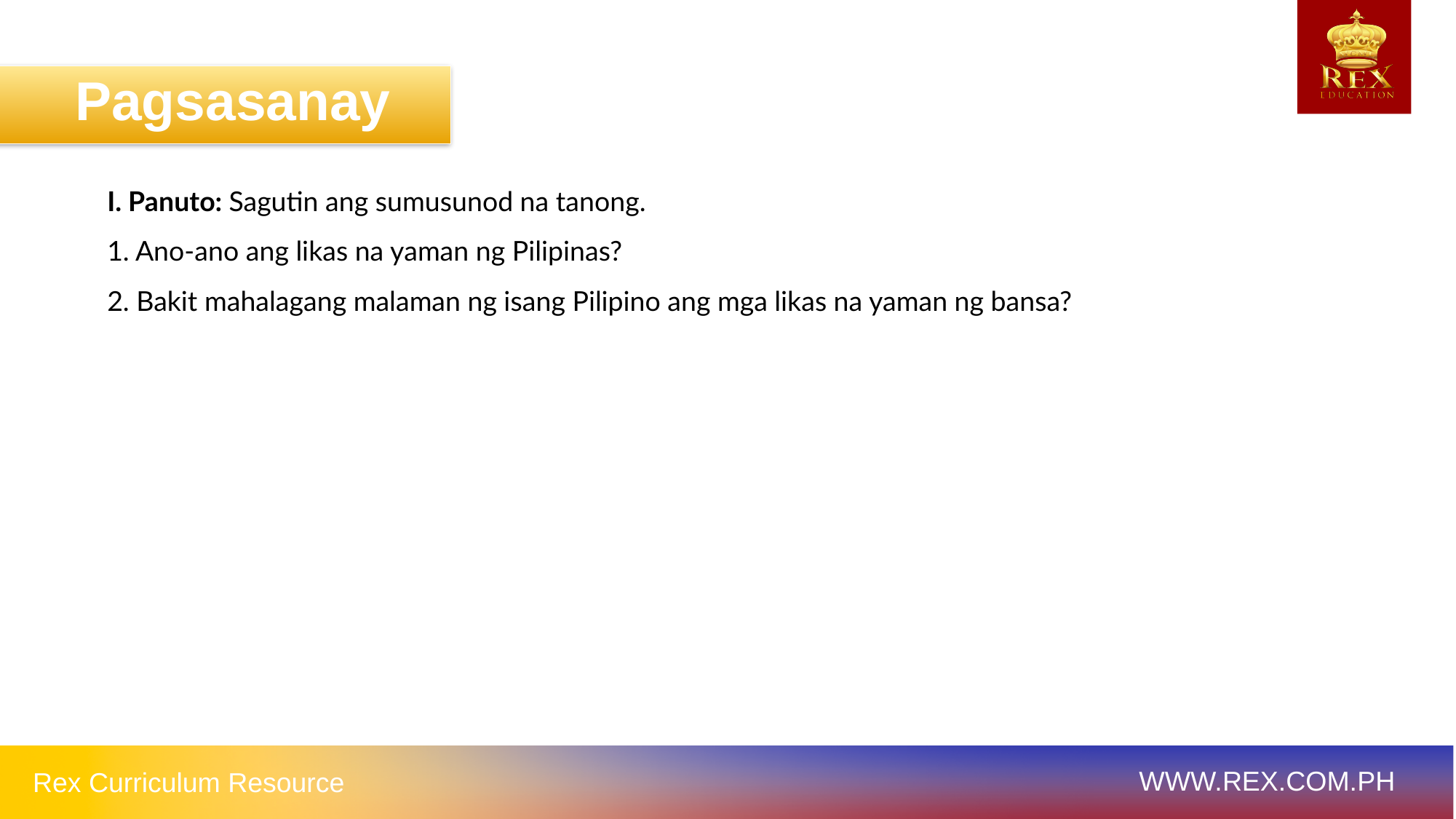

Pagsasanay

I. Panuto: Sagutin ang sumusunod na tanong.
1. Ano-ano ang likas na yaman ng Pilipinas?
2. Bakit mahalagang malaman ng isang Pilipino ang mga likas na yaman ng bansa?